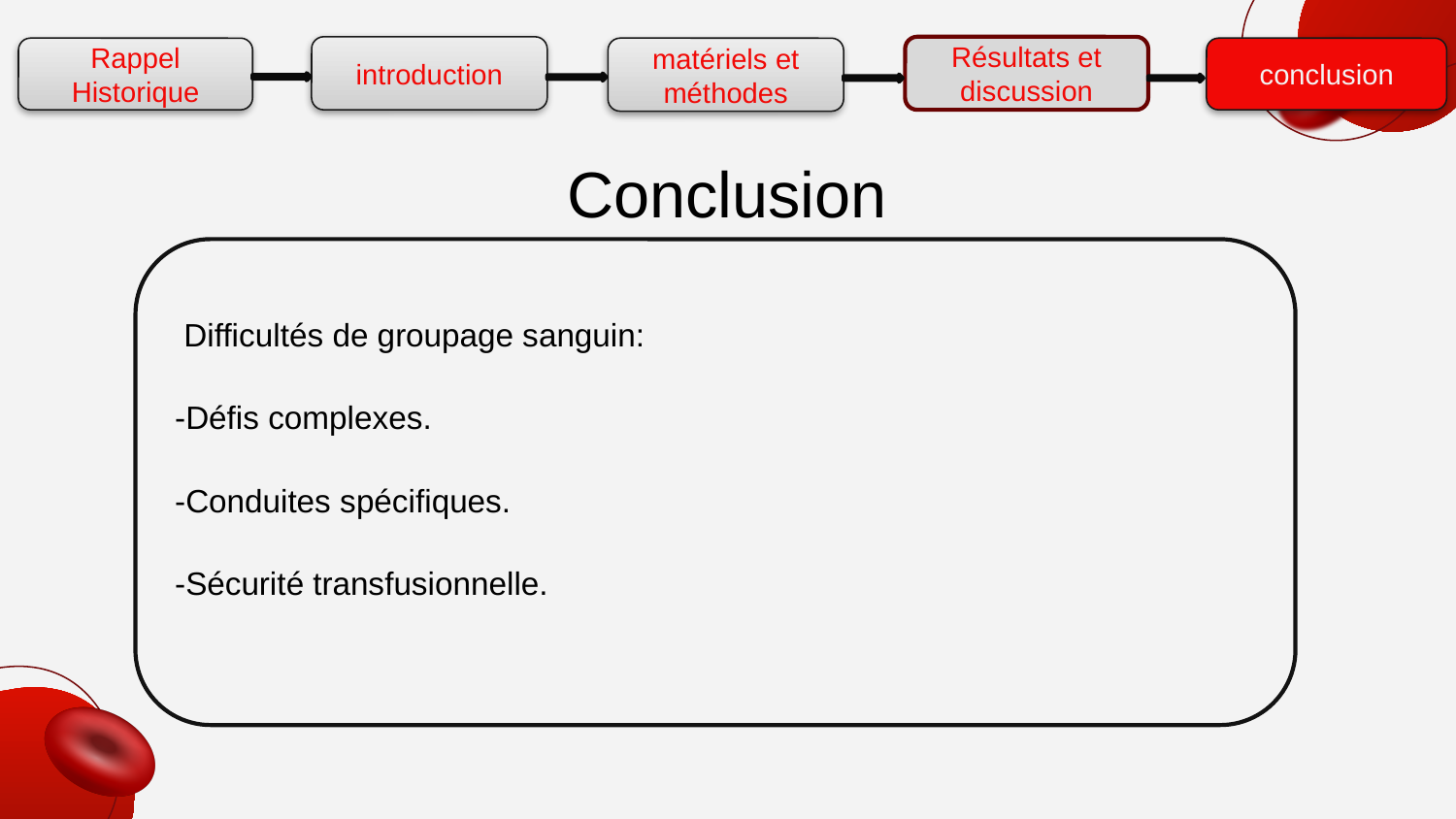

introduction
Résultats et discussion
Rappel Historique
matériels et méthodes
conclusion

Conclusion

 Difficultés de groupage sanguin:

-Défis complexes.
-Conduites spécifiques.

-Sécurité transfusionnelle.